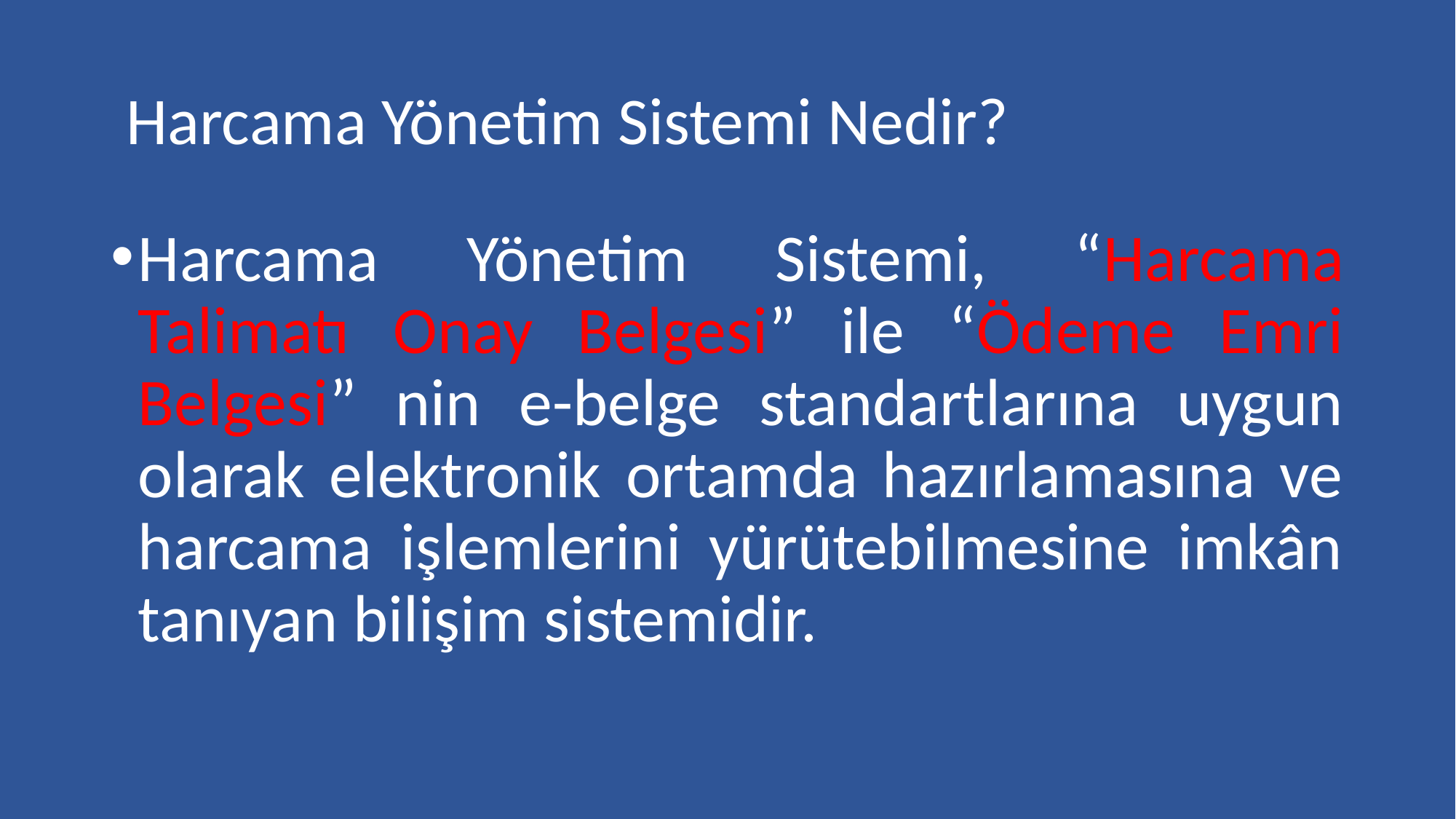

# Harcama Yönetim Sistemi Nedir?
Harcama Yönetim Sistemi, “Harcama Talimatı Onay Belgesi” ile “Ödeme Emri Belgesi” nin e-belge standartlarına uygun olarak elektronik ortamda hazırlamasına ve harcama işlemlerini yürütebilmesine imkân tanıyan bilişim sistemidir.